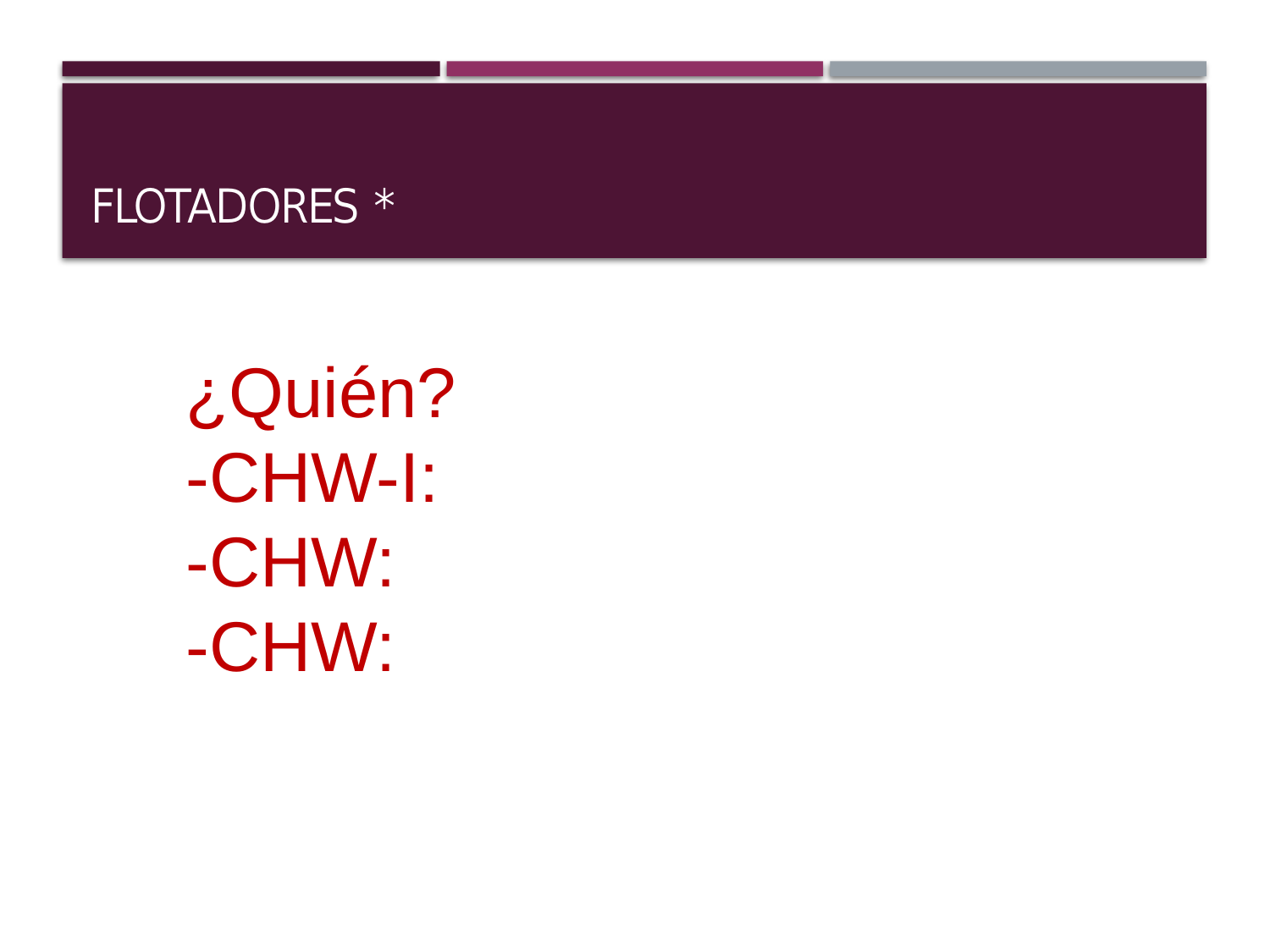

Flotadores *
#

¿Quién?
-CHW-I:
-CHW:
-CHW: